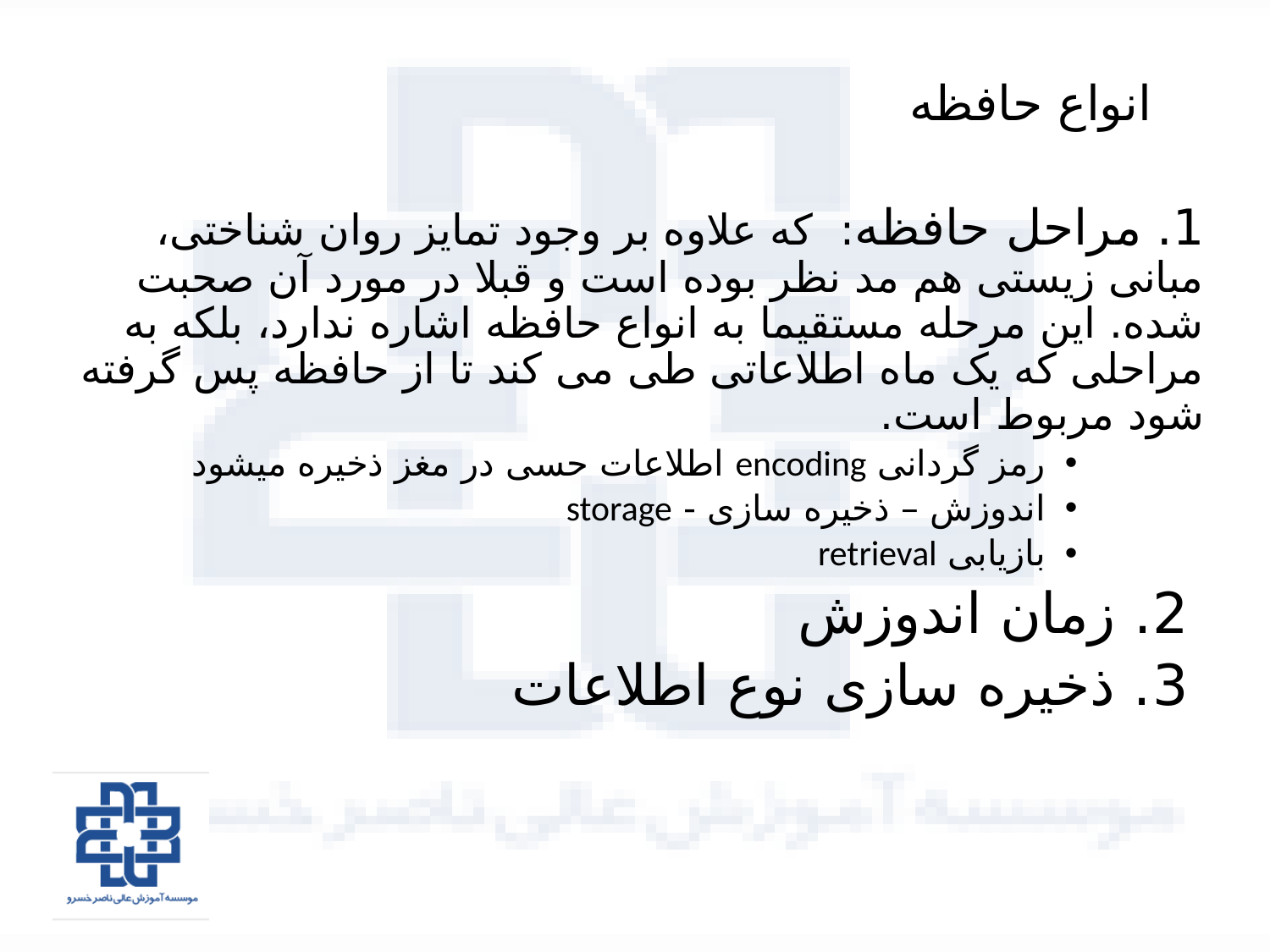

# انواع حافظه
1. مراحل حافظه:  که علاوه بر وجود تمایز روان شناختی، مبانی زیستی هم مد نظر بوده است و قبلا در مورد آن صحبت شده. این مرحله مستقیما به انواع حافظه اشاره ندارد، بلکه به مراحلی که یک ماه اطلاعاتی طی می کند تا از حافظه پس گرفته شود مربوط است.
رمز گردانی encoding اطلاعات حسی در مغز ذخیره میشود
اندوزش – ذخیره سازی - storage
بازیابی retrieval
2. زمان اندوزش
3. ذخیره سازی نوع اطلاعات